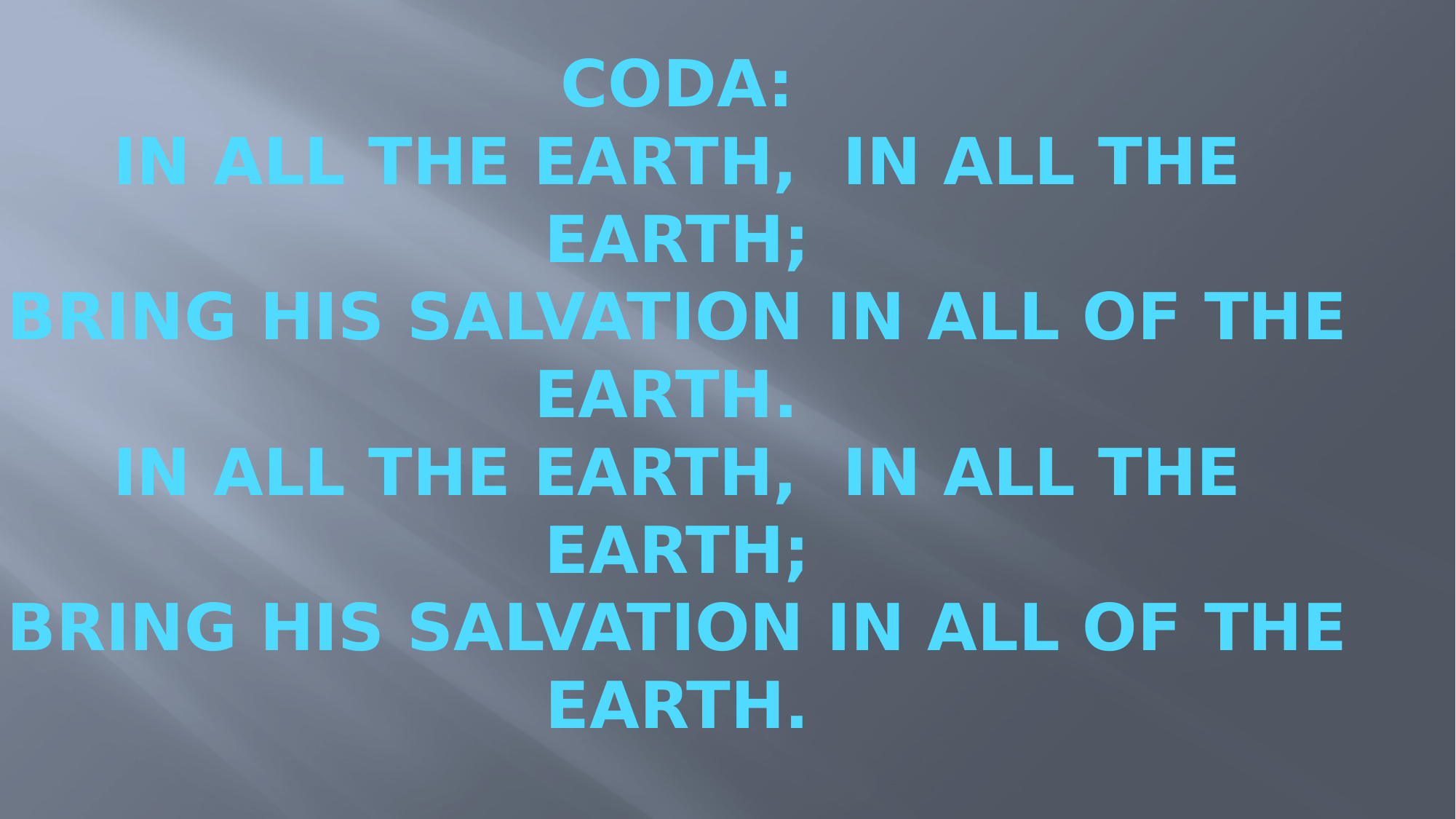

# Coda: In all the earth,  in all the earth; Bring His salvation in all of the earth. In all the earth,  in all the earth; Bring His salvation in all of the earth.